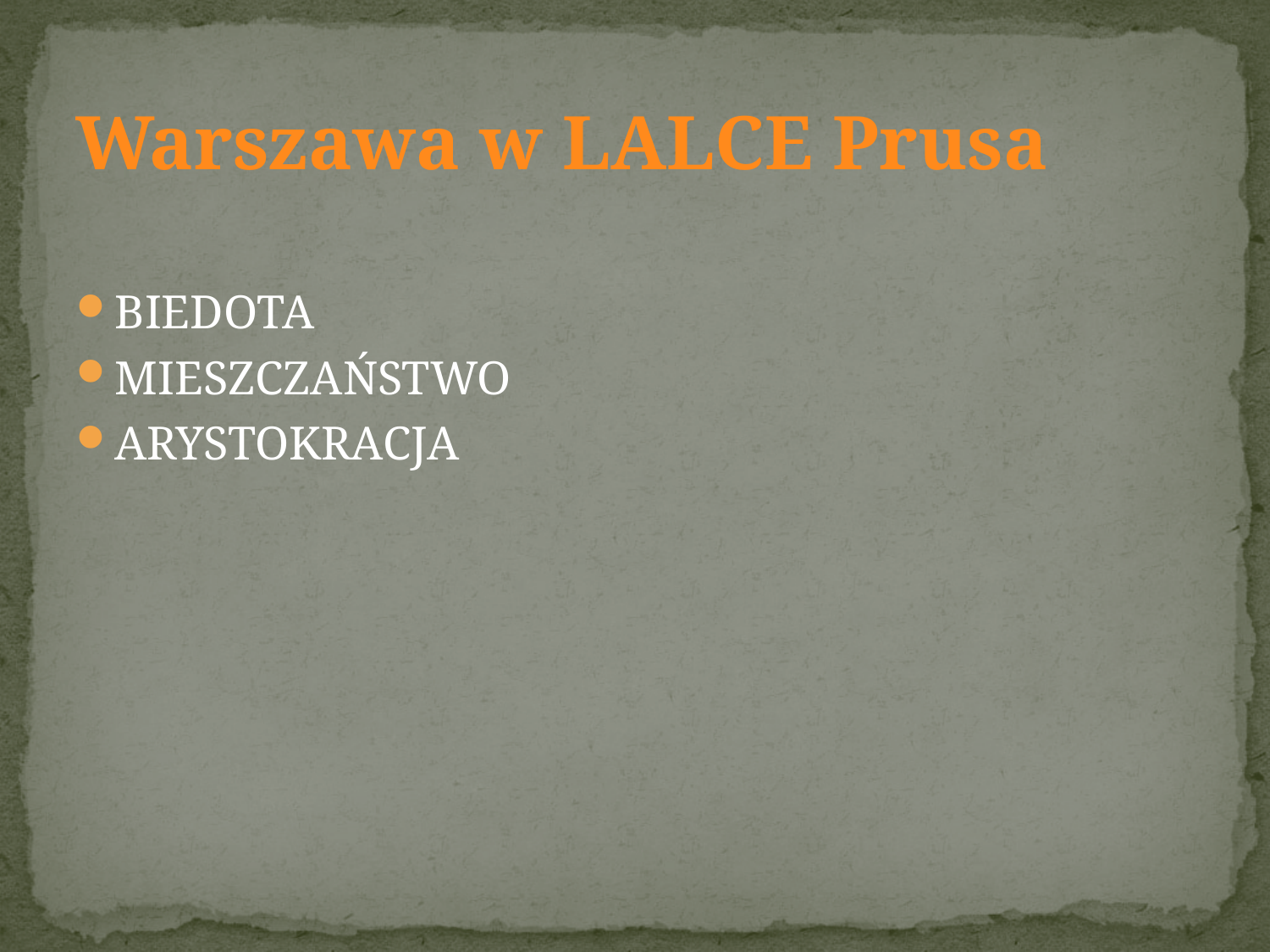

# Warszawa w LALCE Prusa

BIEDOTA
MIESZCZAŃSTWO
ARYSTOKRACJA